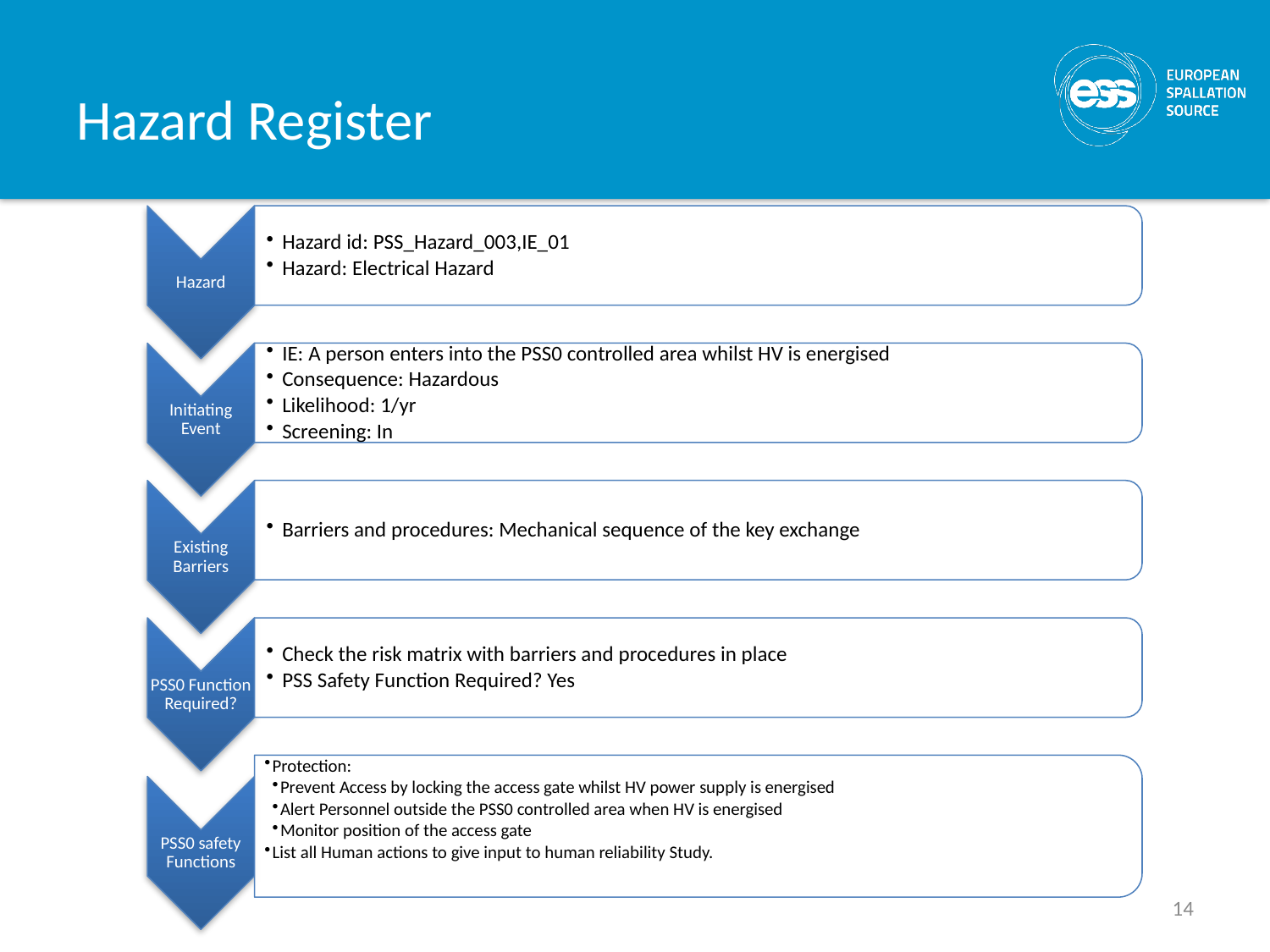

# Hazard Register
Hazard
Hazard id: PSS_Hazard_003,IE_01
Hazard: Electrical Hazard
Initiating Event
IE: A person enters into the PSS0 controlled area whilst HV is energised
Consequence: Hazardous
Likelihood: 1/yr
Screening: In
Existing Barriers
Barriers and procedures: Mechanical sequence of the key exchange
PSS0 Function Required?
Check the risk matrix with barriers and procedures in place
PSS Safety Function Required? Yes
PSS0 safety Functions
Protection:
Prevent Access by locking the access gate whilst HV power supply is energised
Alert Personnel outside the PSS0 controlled area when HV is energised
Monitor position of the access gate
List all Human actions to give input to human reliability Study.

14